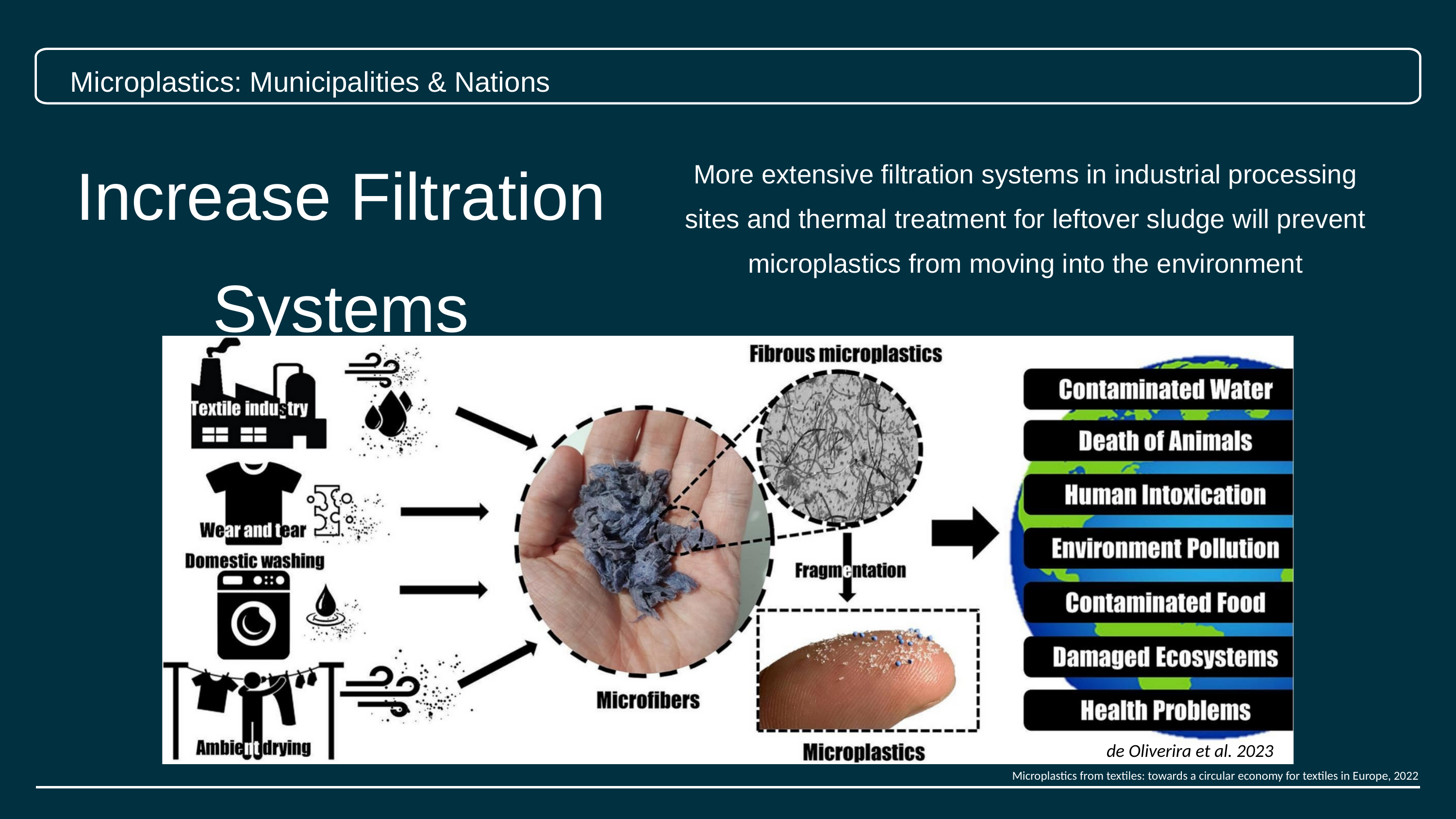

Microplastics: Municipalities & Nations
Increase Filtration Systems
More extensive filtration systems in industrial processing sites and thermal treatment for leftover sludge will prevent microplastics from moving into the environment

de Oliverira et al. 2023
Microplastics from textiles: towards a circular economy for textiles in Europe, 2022